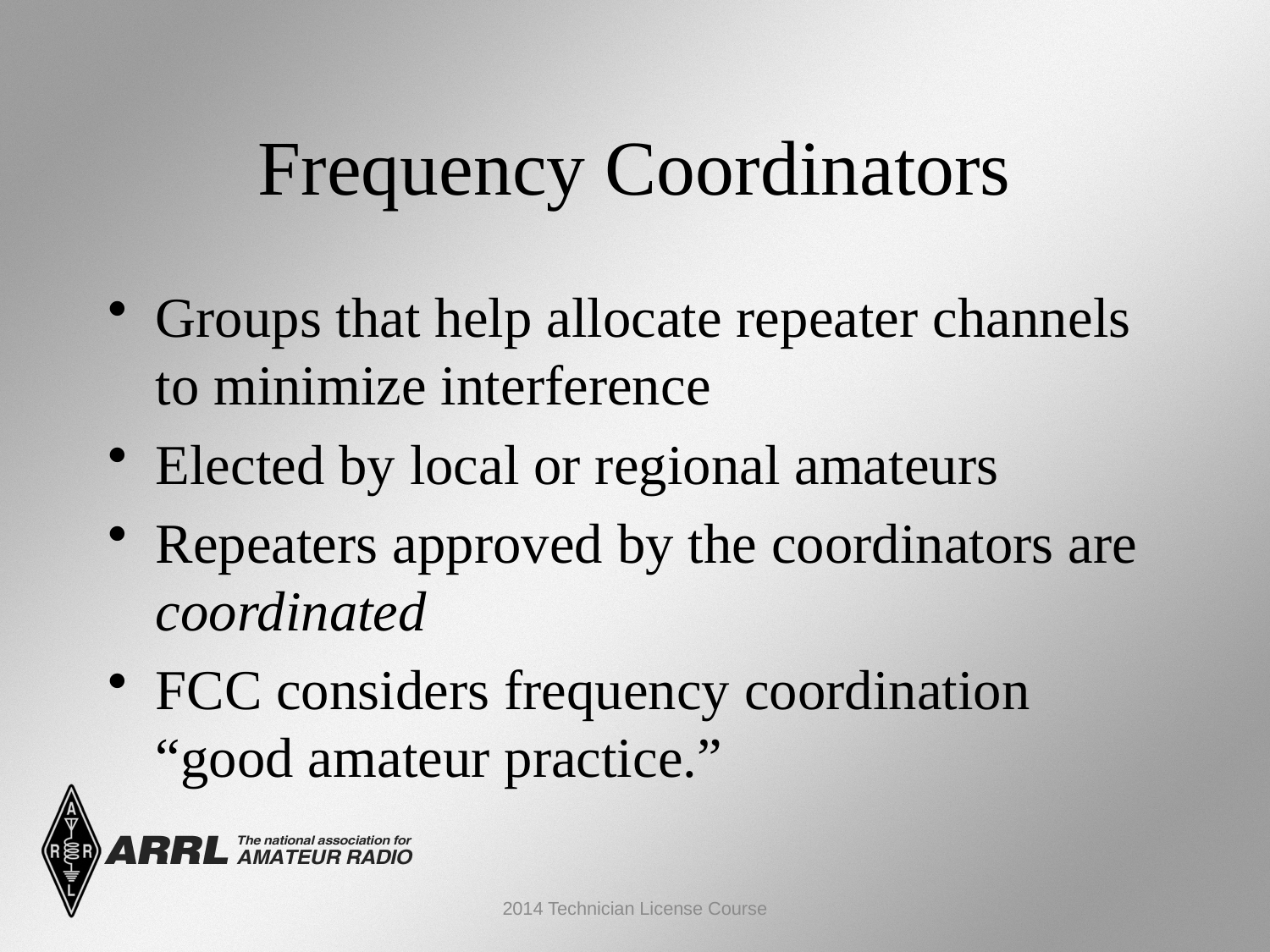

Frequency Coordinators
Groups that help allocate repeater channels to minimize interference
Elected by local or regional amateurs
Repeaters approved by the coordinators are coordinated
FCC considers frequency coordination “good amateur practice.”
2014 Technician License Course